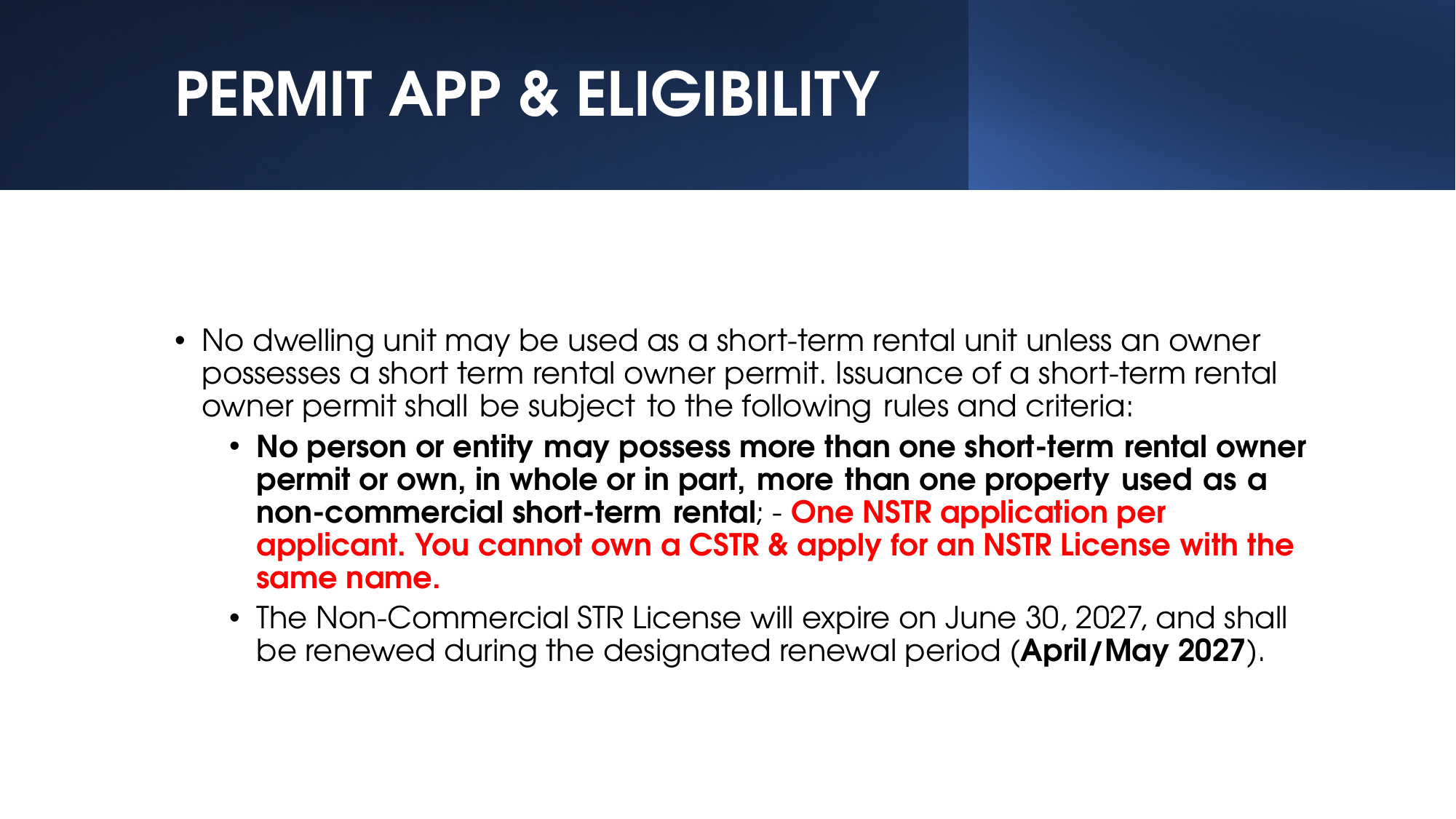

# PERMIT APP & ELIGIBILITY
No dwelling unit may be used as a short-term rental unit unless an owner possesses a short­ term rental owner permit. Issuance of a short-term rental owner permit shall be subject to the following rules and criteria:
No person or entity may possess more than one short-term rental owner permit or own, in whole or in part, more than one property used as a non-commercial short-term rental; - One NSTR application per applicant. You cannot own a CSTR & apply for an NSTR License with the same name.
The Non-Commercial STR License will expire on June 30, 2027, and shall be renewed during the designated renewal period (April/May 2027).